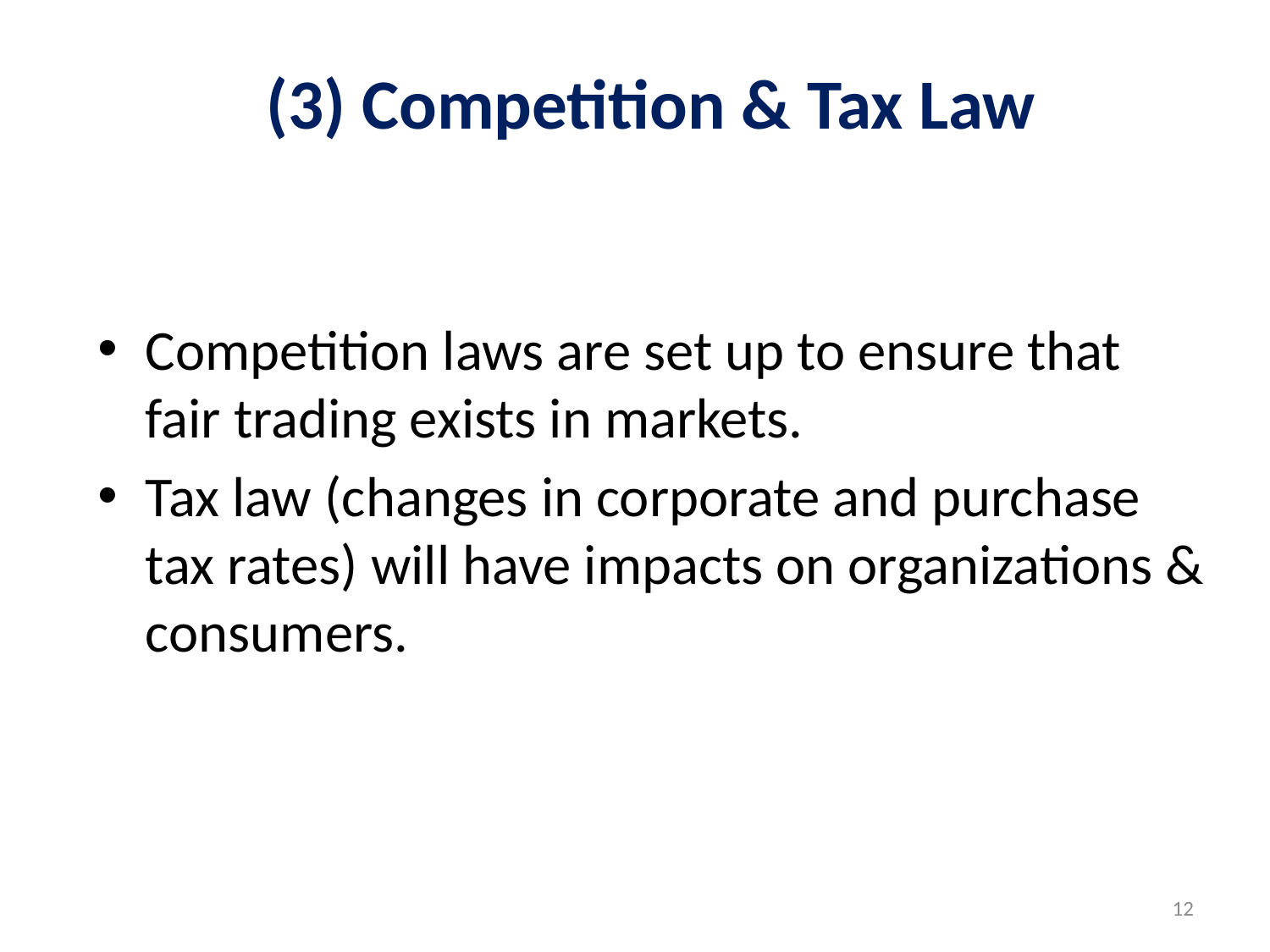

# (3) Competition & Tax Law
Competition laws are set up to ensure that fair trading exists in markets.
Tax law (changes in corporate and purchase tax rates) will have impacts on organizations & consumers.
12